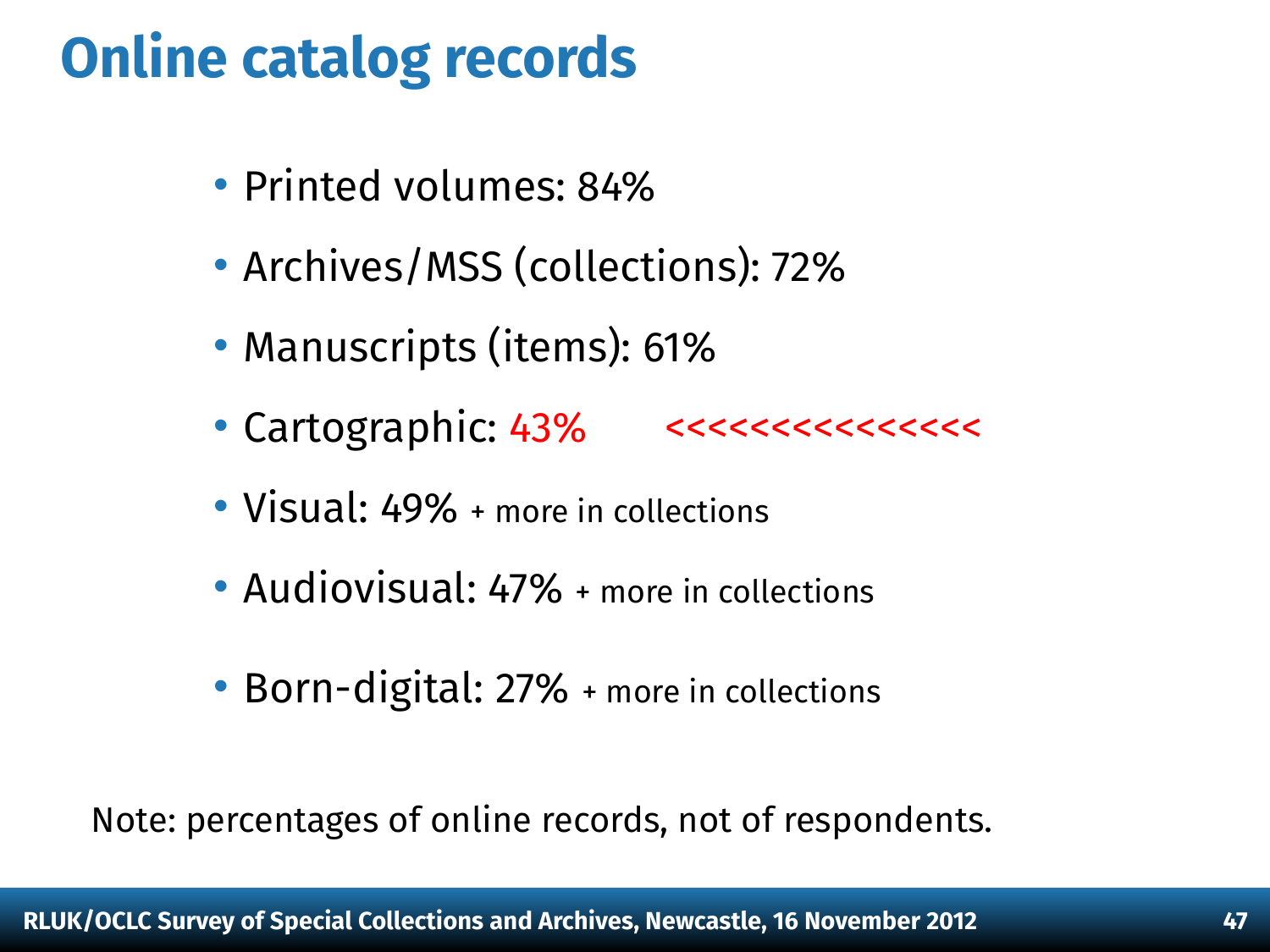

# Online catalog records
Printed volumes: 84%

Archives/MSS (collections): 72%

Manuscripts (items): 61%

Cartographic: 43%       <<<<<<<<<<<<<<<

Visual: 49% + more in collections

Audiovisual: 47% + more in collections

Born-digital: 27% + more in collections
Note: percentages of online records, not of respondents.